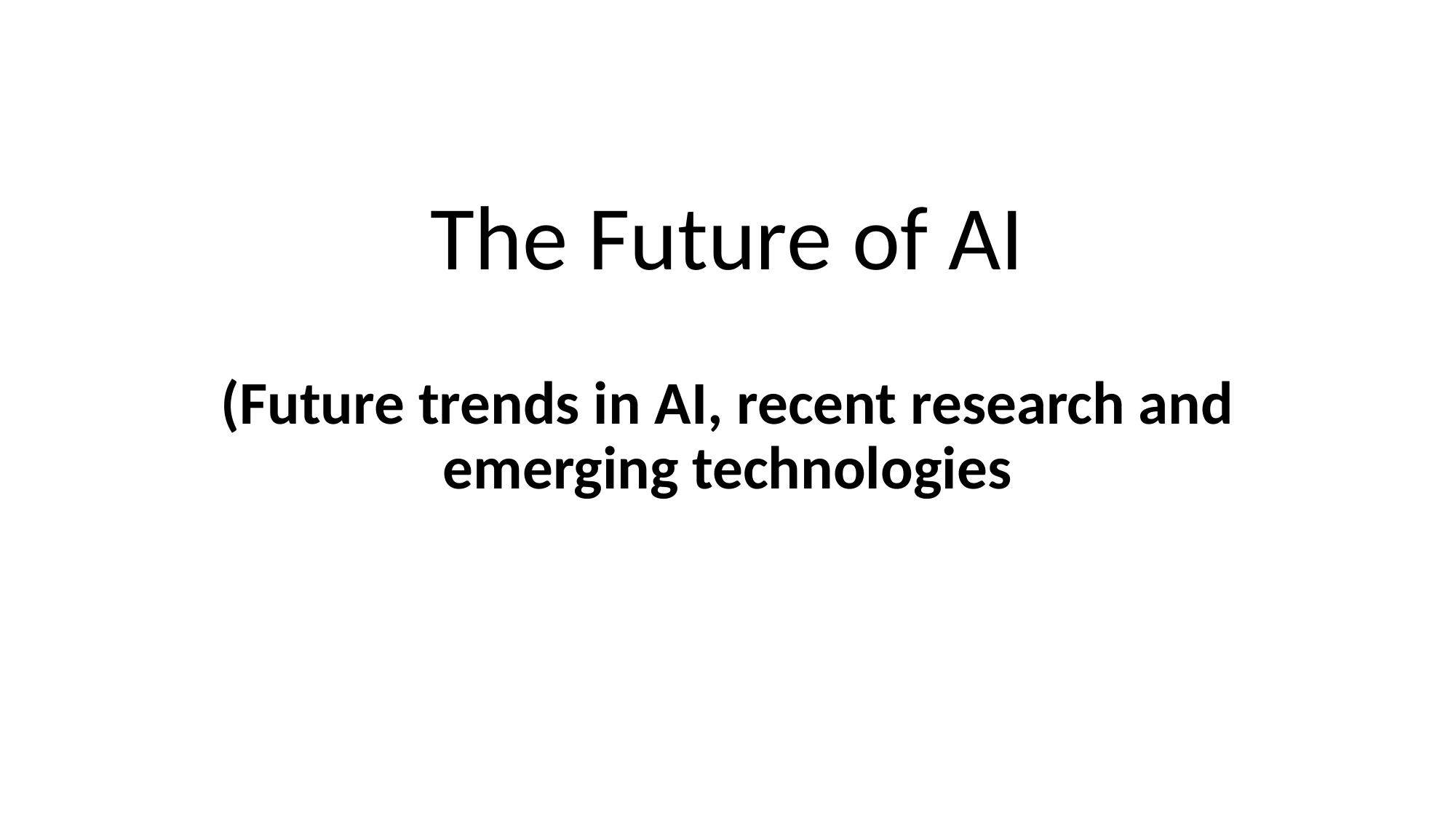

# The Future of AI
(Future trends in AI, recent research and emerging technologies